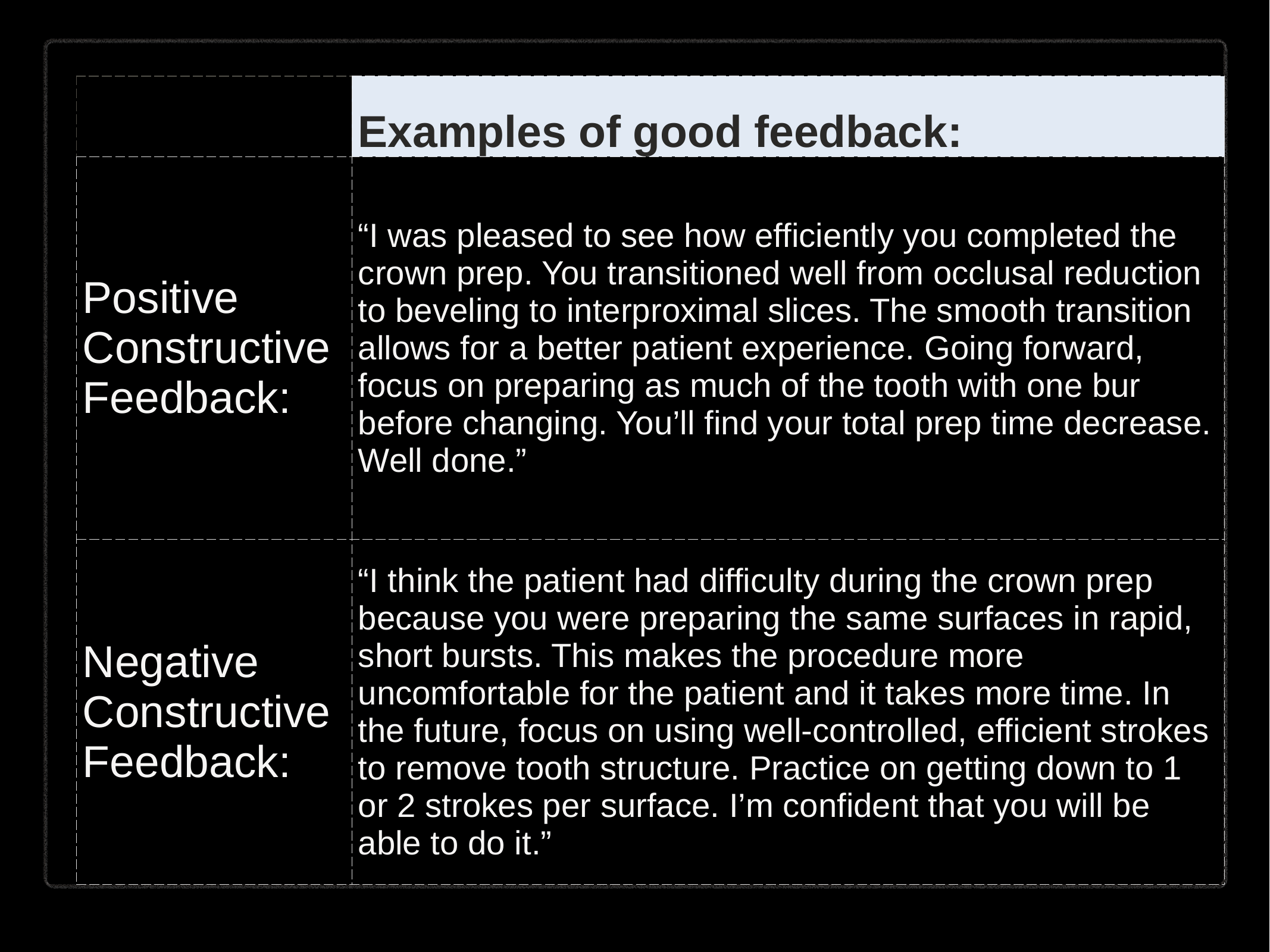

|  | Examples of good feedback: |
| --- | --- |
| Positive Constructive Feedback: | “I was pleased to see how efficiently you completed the crown prep. You transitioned well from occlusal reduction to beveling to interproximal slices. The smooth transition allows for a better patient experience. Going forward, focus on preparing as much of the tooth with one bur before changing. You’ll find your total prep time decrease. Well done.” |
| Negative Constructive Feedback: | “I think the patient had difficulty during the crown prep because you were preparing the same surfaces in rapid, short bursts. This makes the procedure more uncomfortable for the patient and it takes more time. In the future, focus on using well-controlled, efficient strokes to remove tooth structure. Practice on getting down to 1 or 2 strokes per surface. I’m confident that you will be able to do it.” |